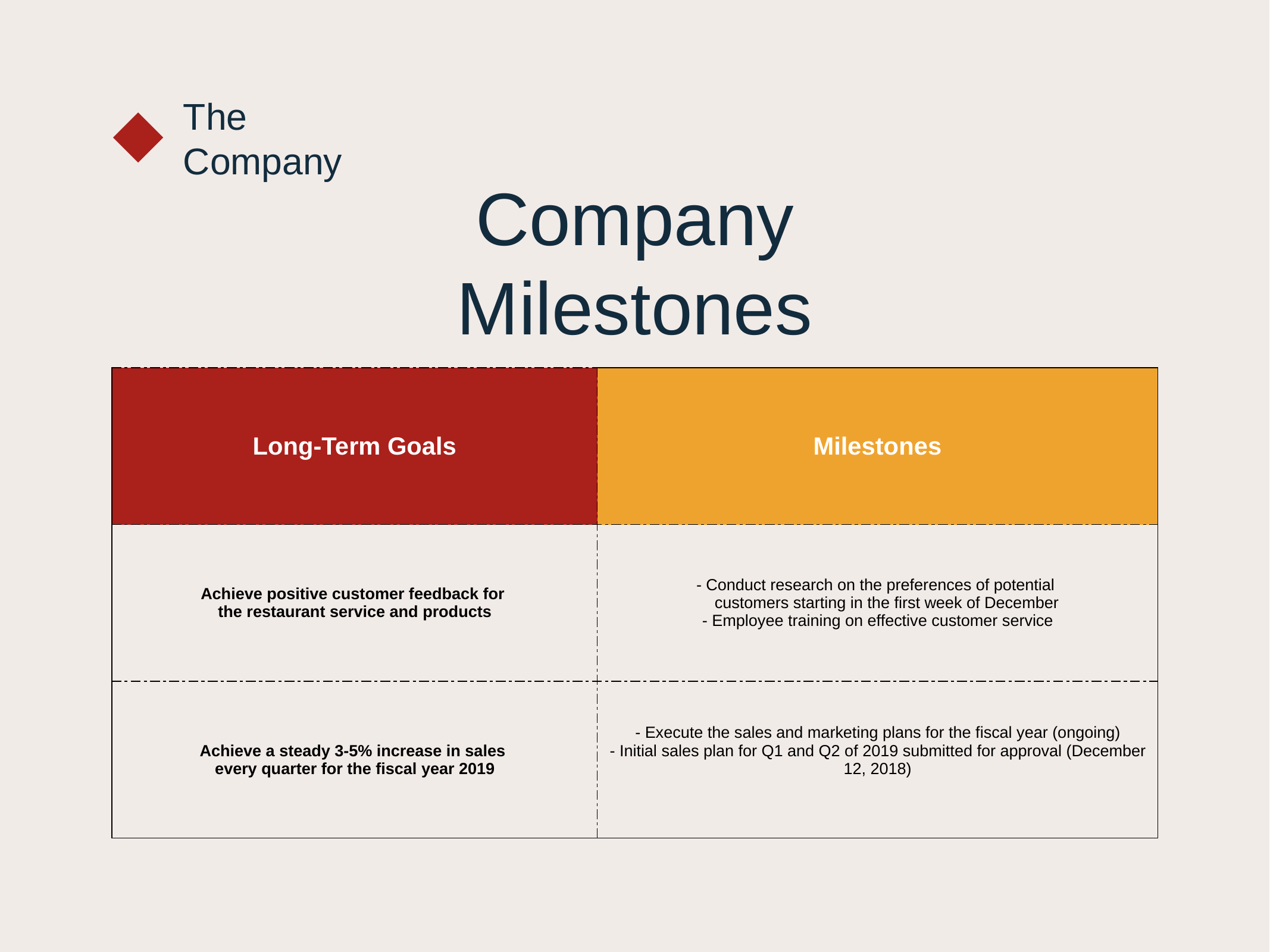

The Company

Company Milestones
| Long-Term Goals | Milestones |
| --- | --- |
| Achieve positive customer feedback for the restaurant service and products | - Conduct research on the preferences of potential customers starting in the first week of December - Employee training on effective customer service |
| Achieve a steady 3-5% increase in sales every quarter for the fiscal year 2019 | - Execute the sales and marketing plans for the fiscal year (ongoing) - Initial sales plan for Q1 and Q2 of 2019 submitted for approval (December 12, 2018) |